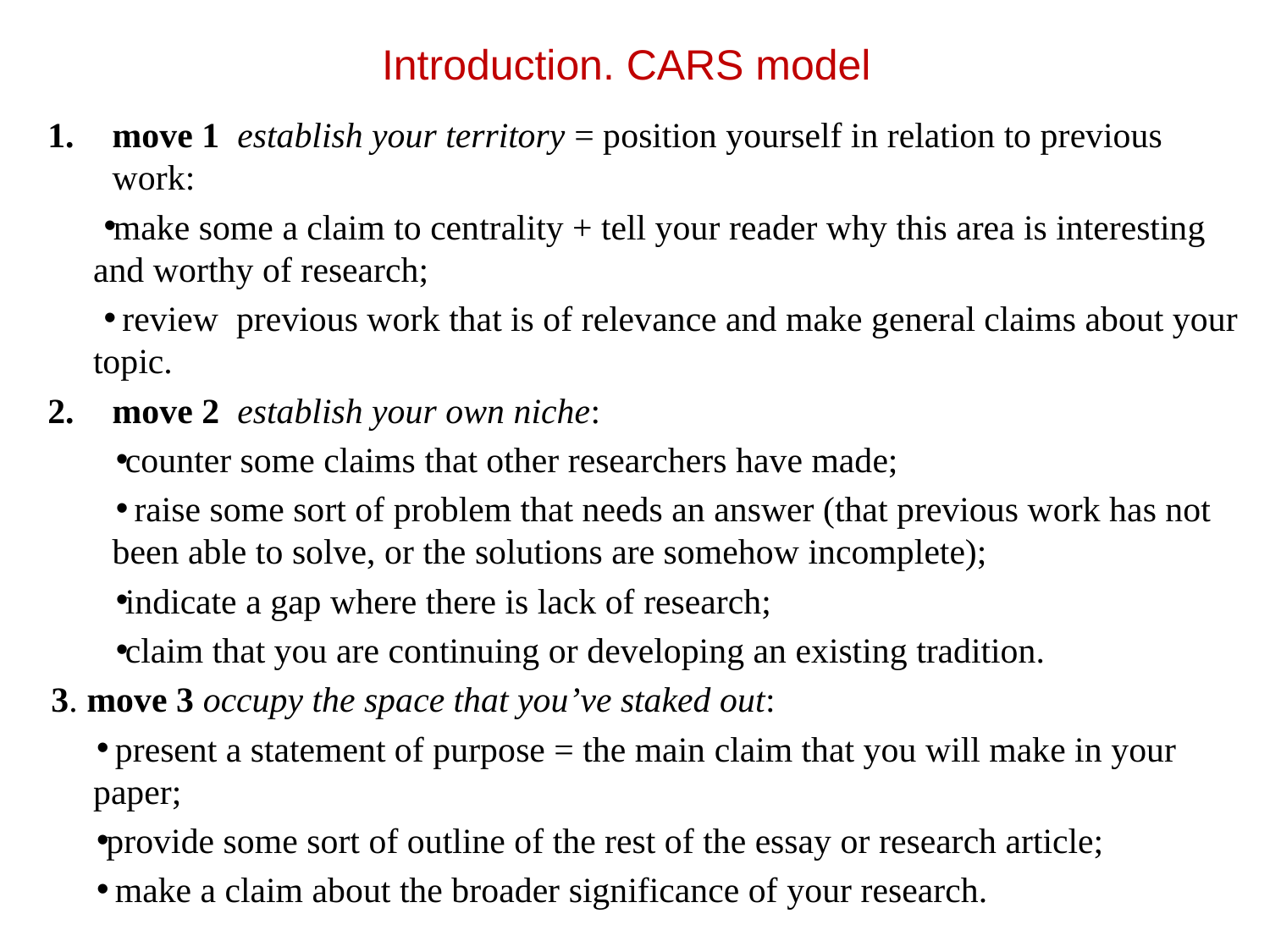

# Introduction. CARS model
move 1  establish your territory = position yourself in relation to previous work:
make some a claim to centrality + tell your reader why this area is interesting and worthy of research;
 review  previous work that is of relevance and make general claims about your topic.
move 2  establish your own niche:
counter some claims that other researchers have made;
 raise some sort of problem that needs an answer (that previous work has not been able to solve, or the solutions are somehow incomplete);
indicate a gap where there is lack of research;
claim that you are continuing or developing an existing tradition.
3. move 3 occupy the space that you’ve staked out:
 present a statement of purpose = the main claim that you will make in your paper;
provide some sort of outline of the rest of the essay or research article;
 make a claim about the broader significance of your research.